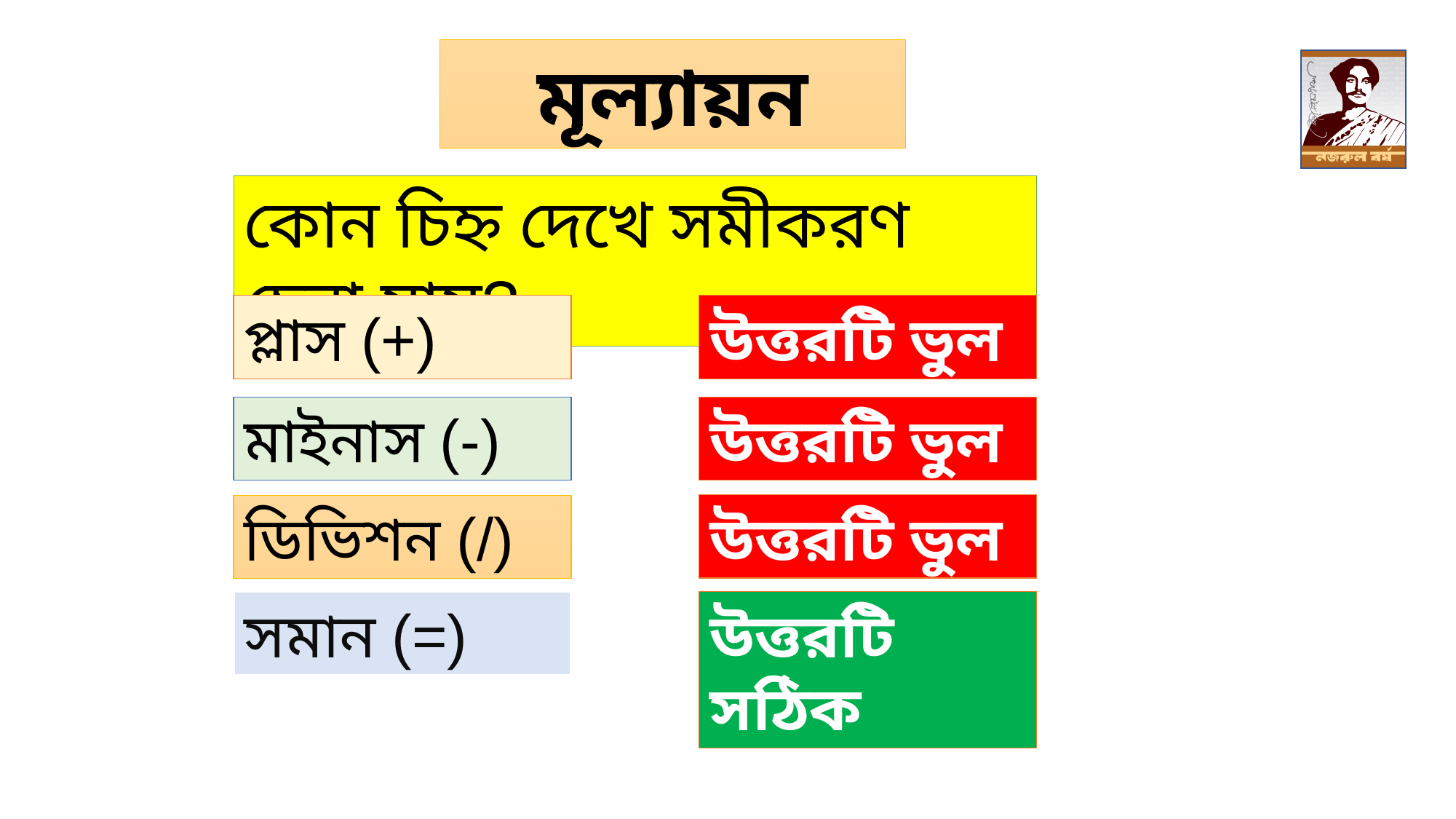

মূল্যায়ন

কোন চিহ্ন দেখে সমীকরণ চেনা যায়?
প্লাস (+)
উত্তরটি ভুল
মাইনাস (-)
উত্তরটি ভুল
উত্তরটি ভুল
ডিভিশন (/)
সমান (=)
উত্তরটি সঠিক